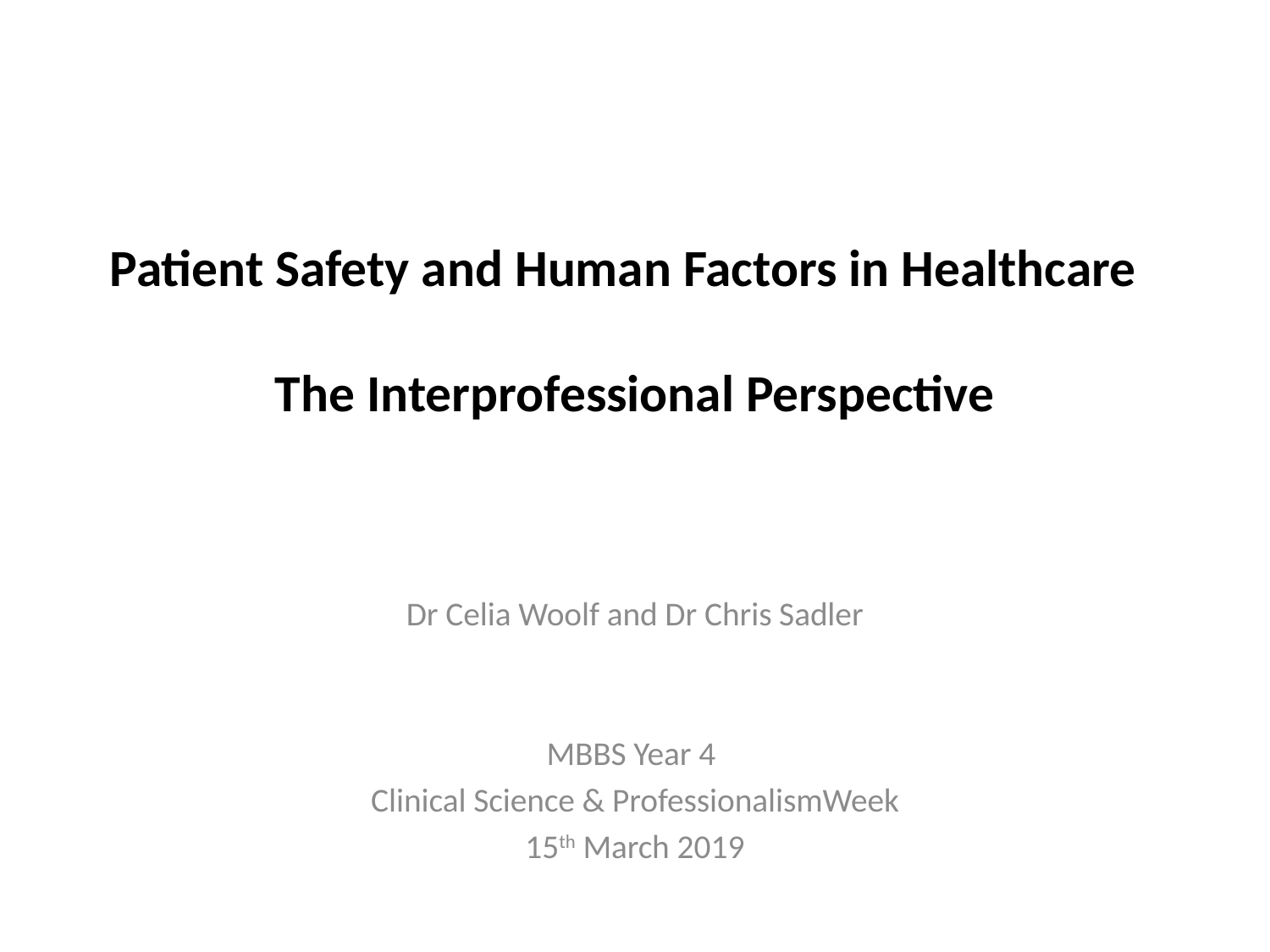

# Patient Safety and Human Factors in Healthcare The Interprofessional Perspective

Dr Celia Woolf and Dr Chris Sadler

MBBS Year 4
Clinical Science & ProfessionalismWeek
15th March 2019